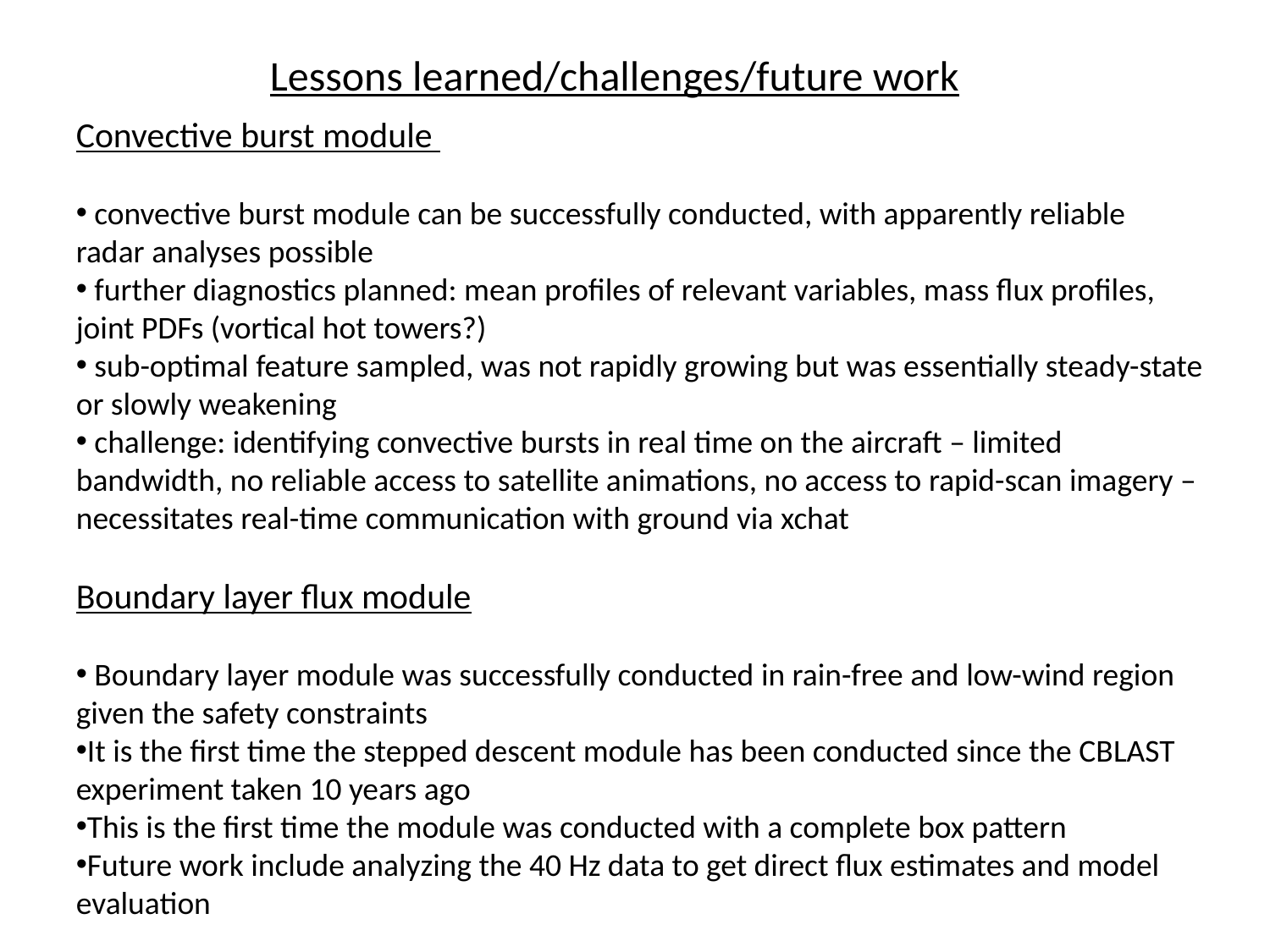

Lessons learned/challenges/future work
Convective burst module

 convective burst module can be successfully conducted, with apparently reliable  radar analyses possible
 further diagnostics planned: mean profiles of relevant variables, mass flux profiles, joint PDFs (vortical hot towers?)
 sub-optimal feature sampled, was not rapidly growing but was essentially steady-state or slowly weakening
 challenge: identifying convective bursts in real time on the aircraft – limited bandwidth, no reliable access to satellite animations, no access to rapid-scan imagery – necessitates real-time communication with ground via xchat

Boundary layer flux module

 Boundary layer module was successfully conducted in rain-free and low-wind region given the safety constraints
It is the first time the stepped descent module has been conducted since the CBLAST experiment taken 10 years ago
This is the first time the module was conducted with a complete box pattern
Future work include analyzing the 40 Hz data to get direct flux estimates and model evaluation